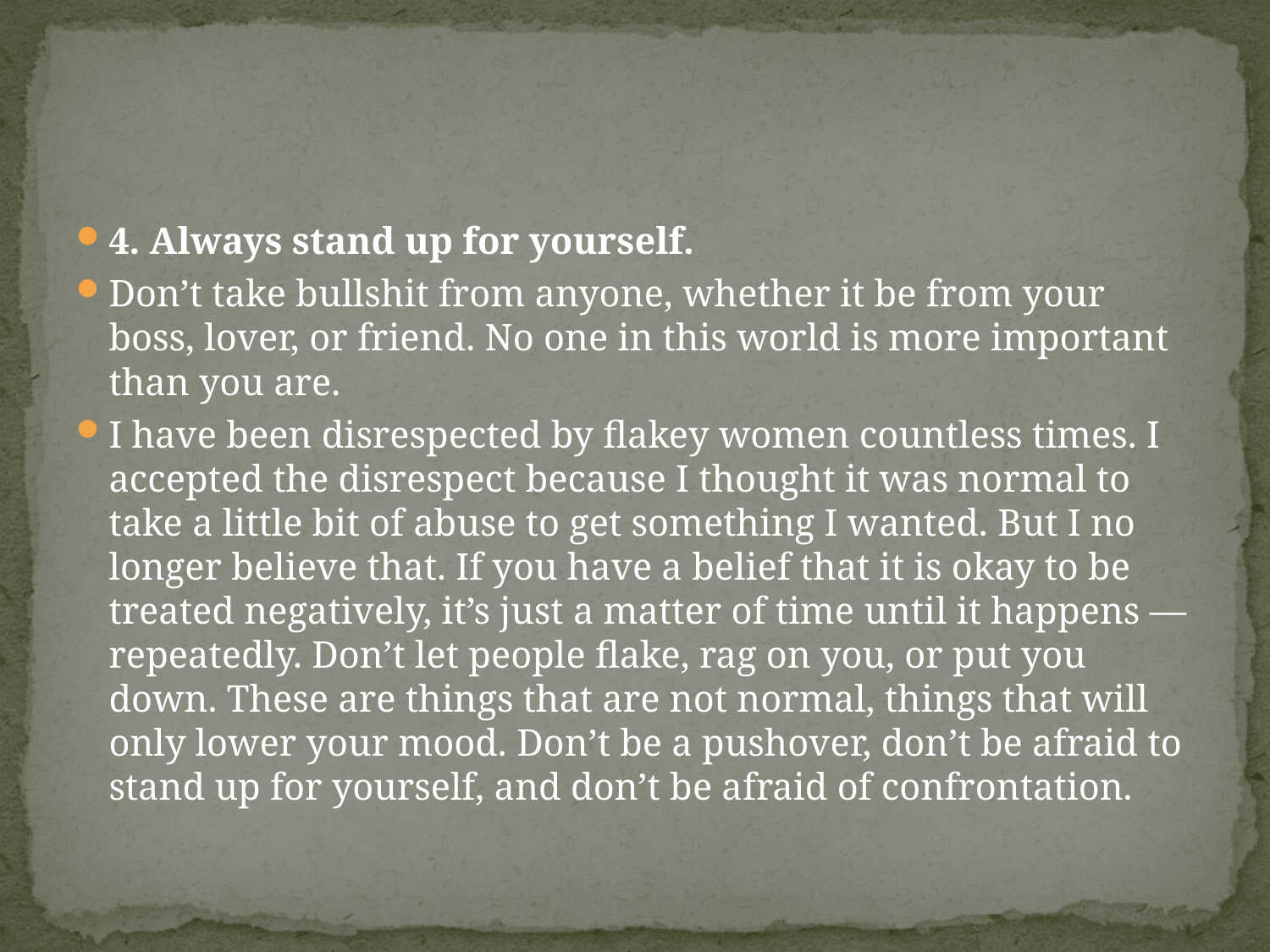

#
4. Always stand up for yourself.
Don’t take bullshit from anyone, whether it be from your boss, lover, or friend. No one in this world is more important than you are.
I have been disrespected by flakey women countless times. I accepted the disrespect because I thought it was normal to take a little bit of abuse to get something I wanted. But I no longer believe that. If you have a belief that it is okay to be treated negatively, it’s just a matter of time until it happens — repeatedly. Don’t let people flake, rag on you, or put you down. These are things that are not normal, things that will only lower your mood. Don’t be a pushover, don’t be afraid to stand up for yourself, and don’t be afraid of confrontation.